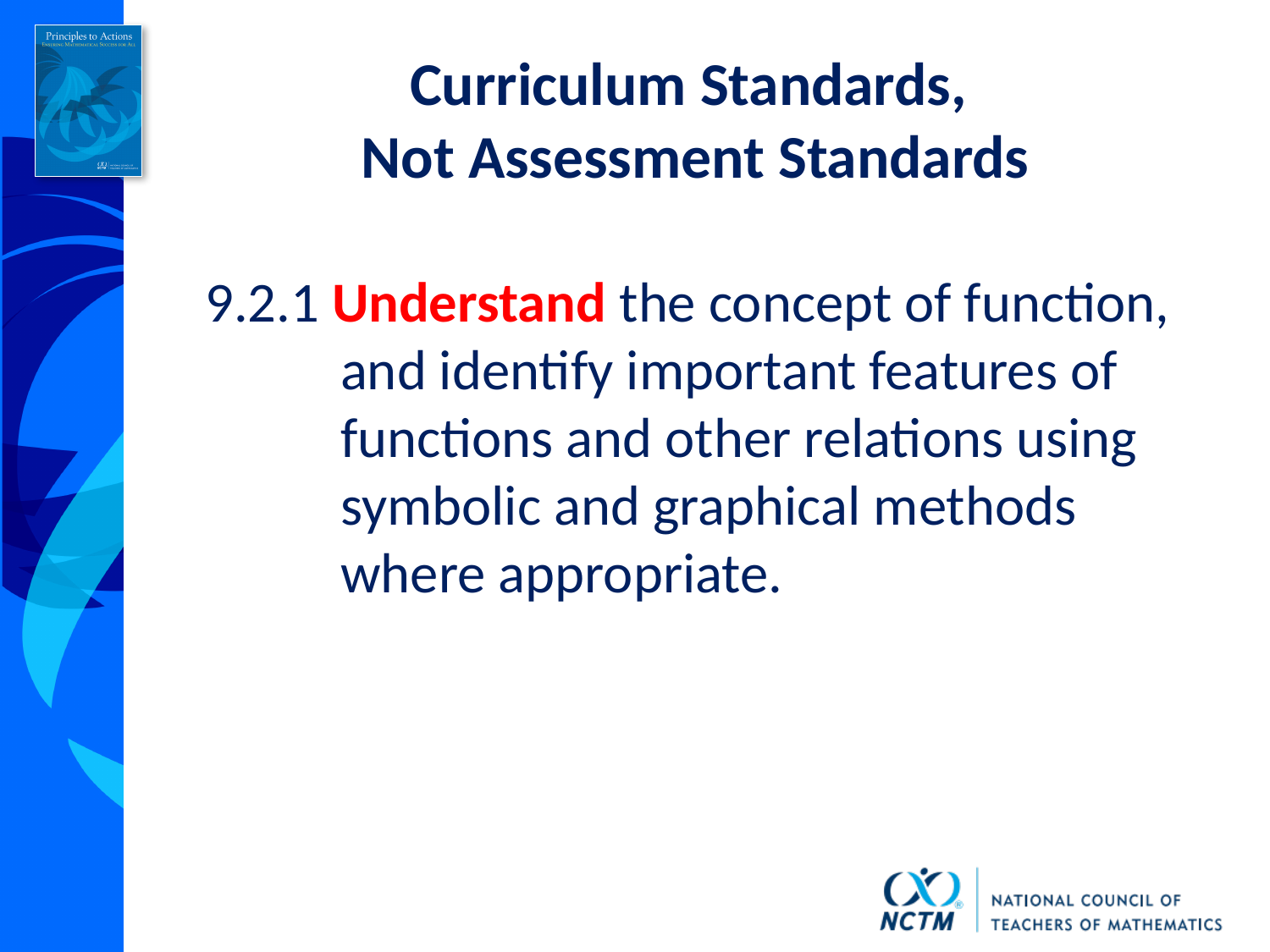

# Curriculum Standards, Not Assessment Standards
9.2.1 Understand the concept of function, and identify important features of functions and other relations using symbolic and graphical methods where appropriate.